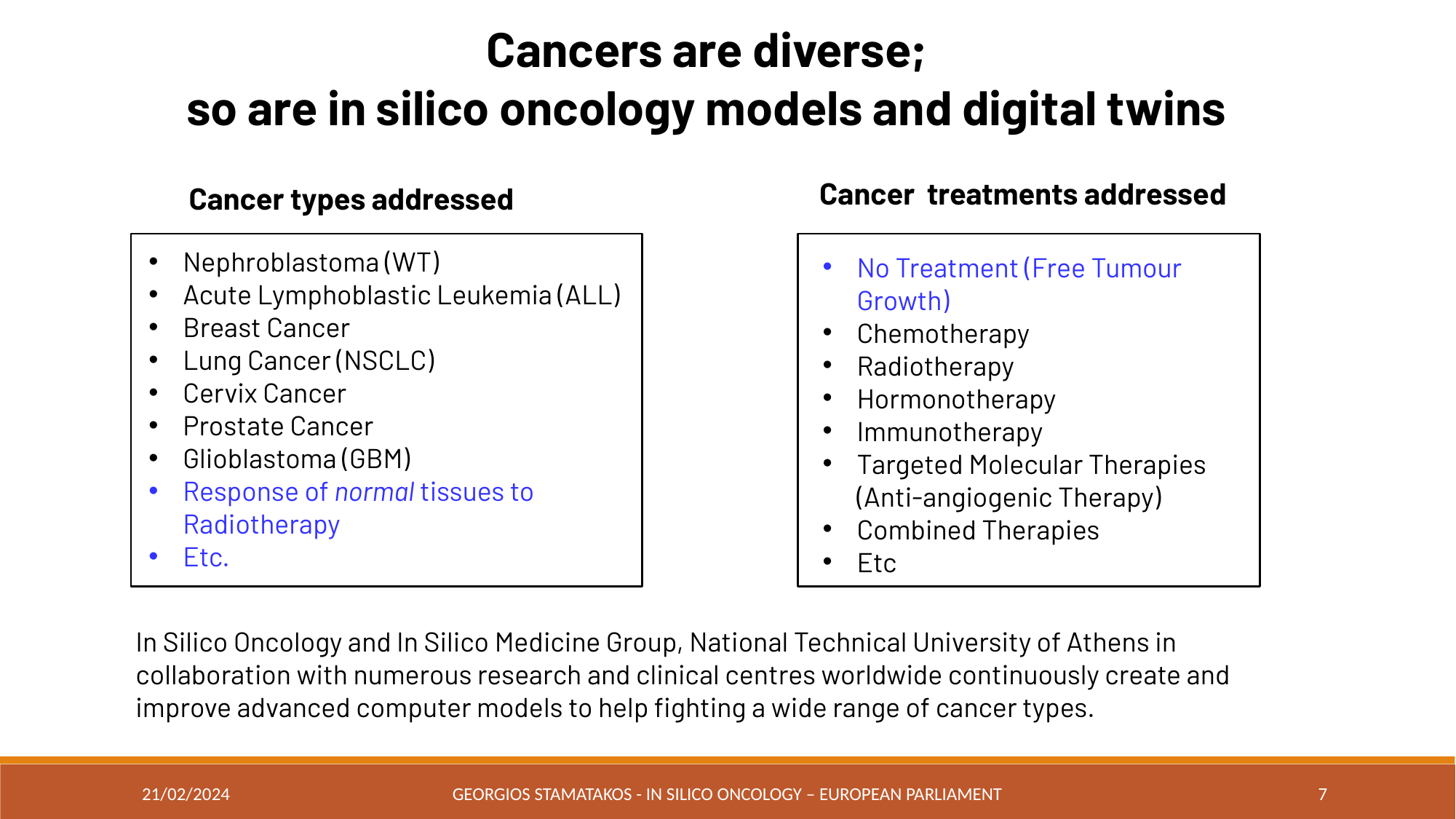

Cancers are diverse;
so are in silico oncology models and digital twins
Cancer  treatments addressed
Cancer types addressed

Nephroblastoma (WT)
Acute Lymphoblastic Leukemia (ALL)
Breast Cancer
Lung Cancer (NSCLC)
Cervix Cancer
Prostate Cancer
Glioblastoma (GBM)
Response of normal tissues to Radiotherapy
Etc.

No Treatment (Free Tumour Growth)
Chemotherapy
Radiotherapy
Hormonotherapy
Immunotherapy
Targeted Molecular Therapies (Anti-angiogenic Therapy)
Combined Therapies
Etc
In Silico Oncology and In Silico Medicine Group, National Technical University of Athens in collaboration with numerous research and clinical centres worldwide continuously create and improve advanced computer models to help fighting a wide range of cancer types.

21/02/2024
Georgios Stamatakos - In Silico Oncology – European parliament
7